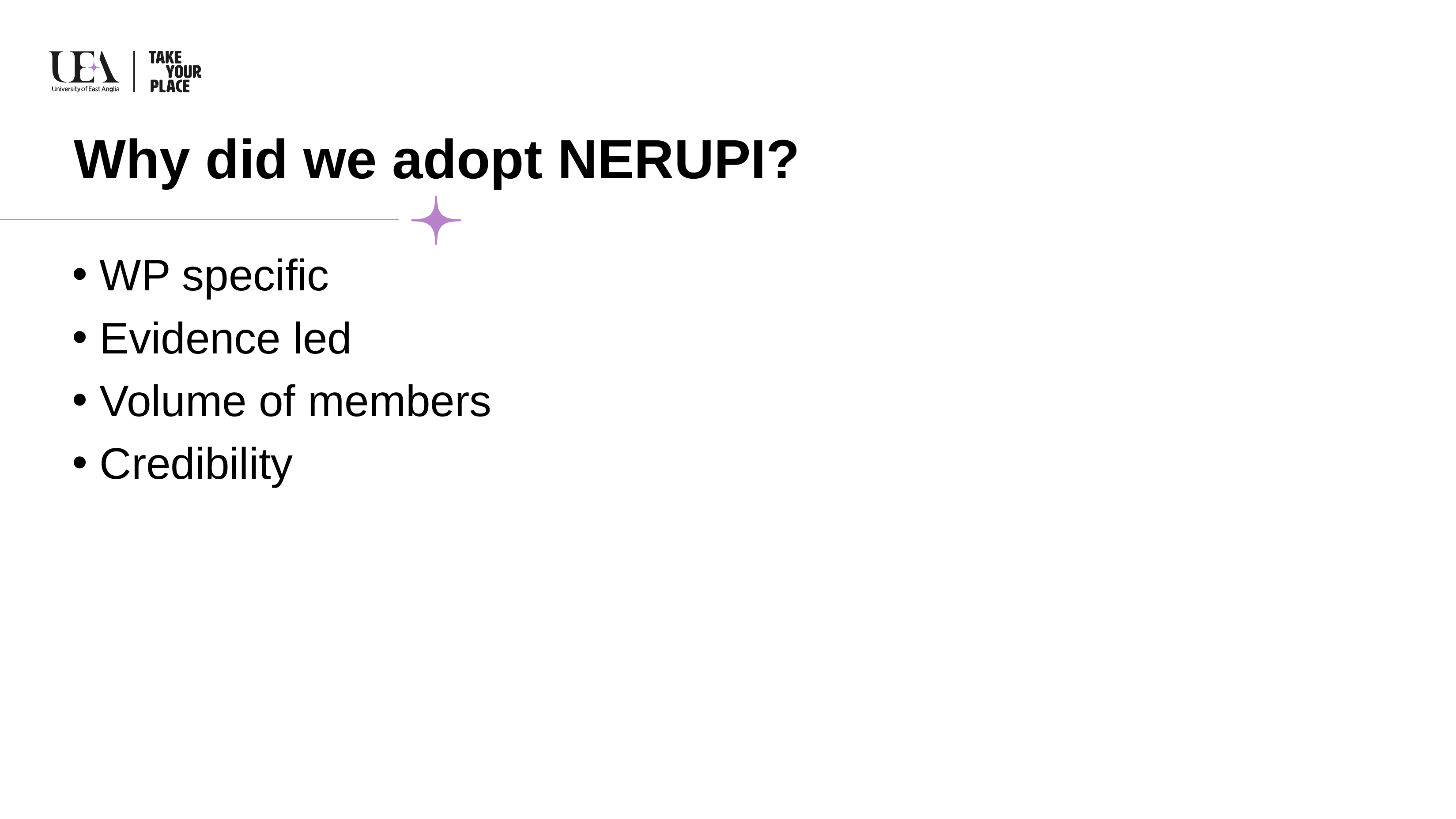

Why did we adopt NERUPI?
WP specific
Evidence led
Volume of members
Credibility